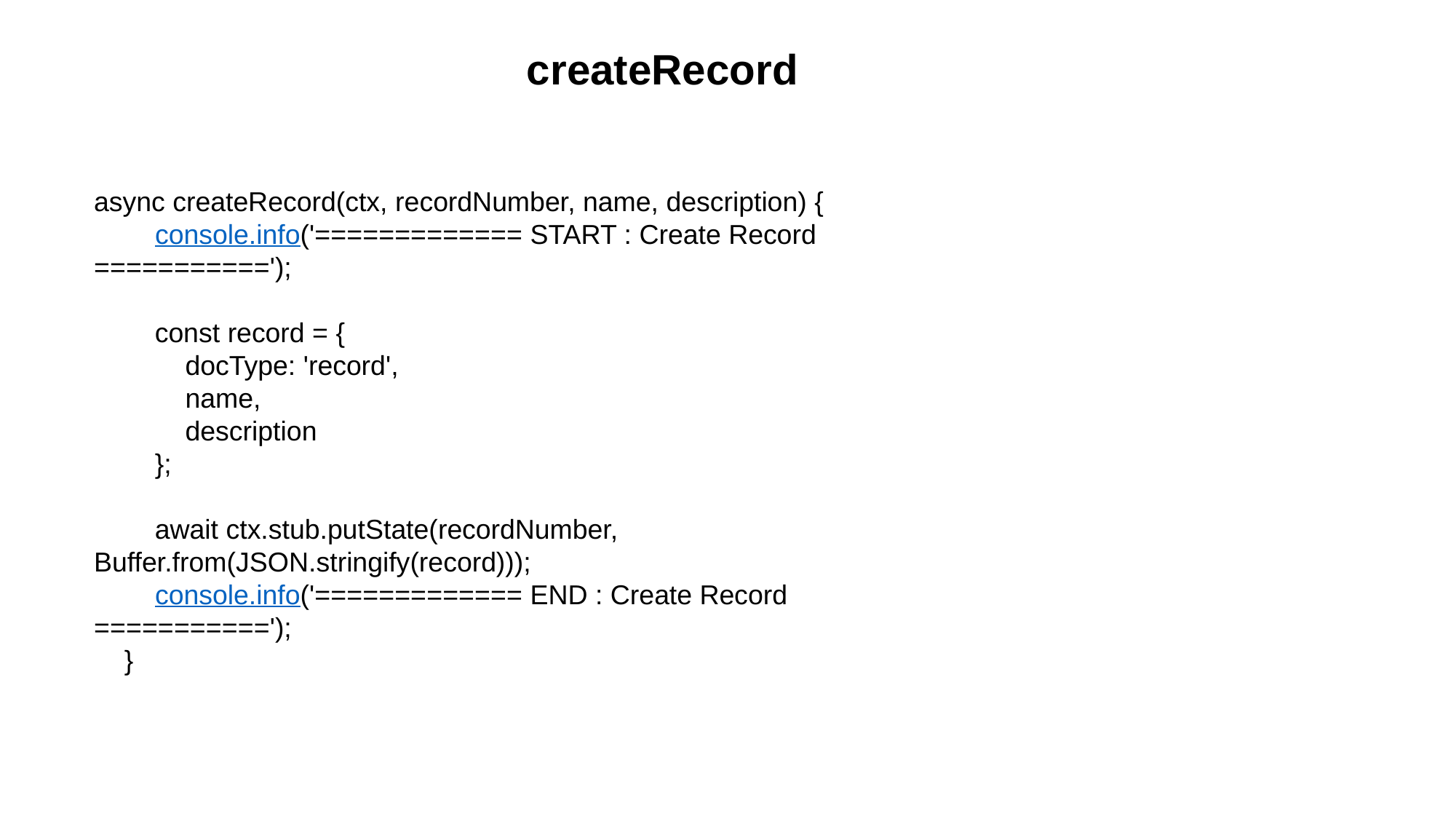

createRecord
async createRecord(ctx, recordNumber, name, description) {
        console.info('============= START : Create Record ===========');
        const record = {
            docType: 'record',
            name,
            description
        };
        await ctx.stub.putState(recordNumber, Buffer.from(JSON.stringify(record)));
        console.info('============= END : Create Record ===========');
    }